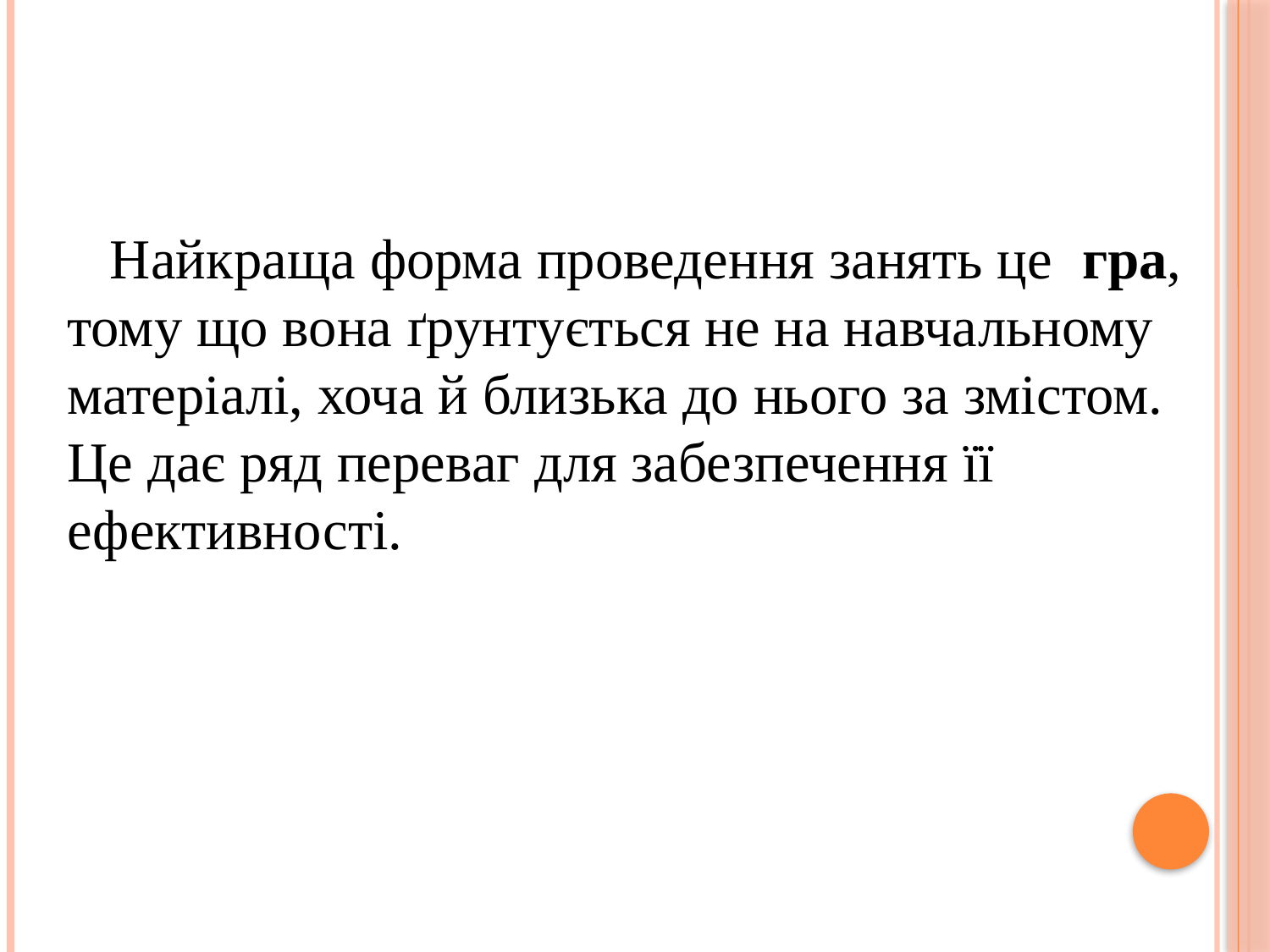

Найкраща форма проведення занять це  гра, тому що вона ґрунтується не на навчальному матеріалі, хоча й близька до нього за змістом. Це дає ряд переваг для забезпечення її ефективності.